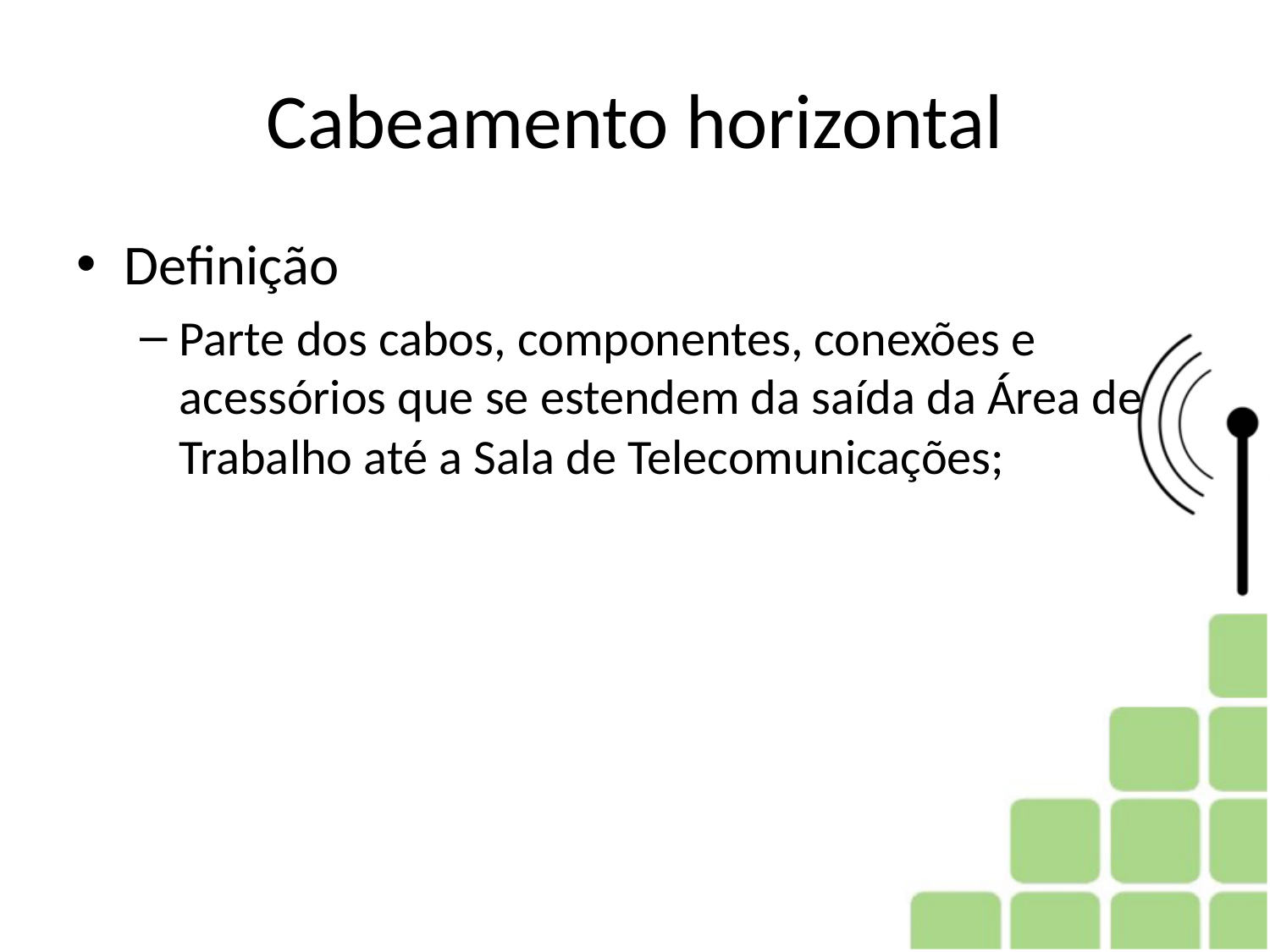

# Cabeamento horizontal
Definição
Parte dos cabos, componentes, conexões e acessórios que se estendem da saída da Área de Trabalho até a Sala de Telecomunicações;